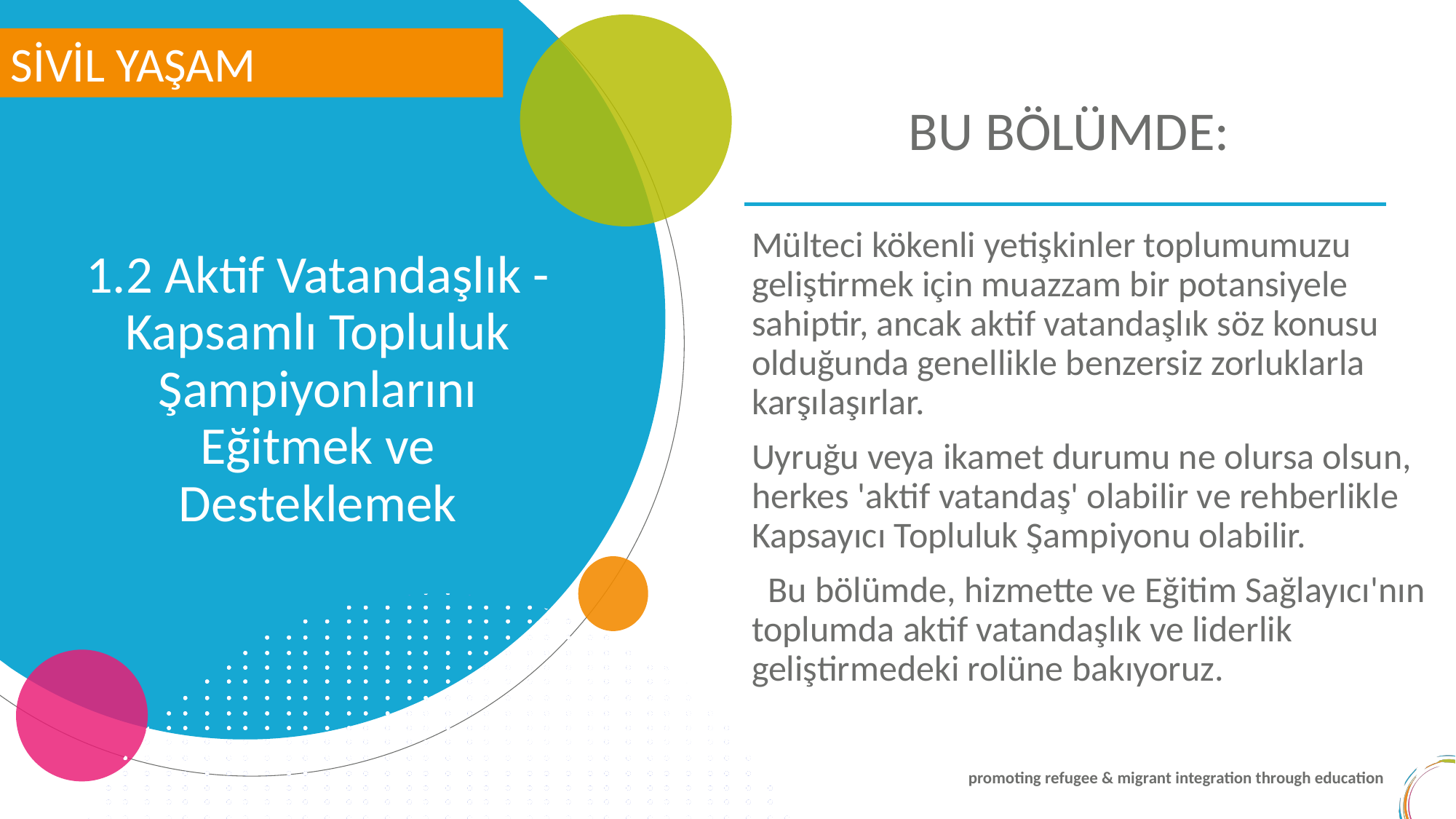

SİVİL YAŞAM
BU BÖLÜMDE:
Mülteci kökenli yetişkinler toplumumuzu geliştirmek için muazzam bir potansiyele sahiptir, ancak aktif vatandaşlık söz konusu olduğunda genellikle benzersiz zorluklarla karşılaşırlar.
Uyruğu veya ikamet durumu ne olursa olsun, herkes 'aktif vatandaş' olabilir ve rehberlikle Kapsayıcı Topluluk Şampiyonu olabilir.
  Bu bölümde, hizmette ve Eğitim Sağlayıcı'nın toplumda aktif vatandaşlık ve liderlik geliştirmedeki rolüne bakıyoruz.
1.2 Aktif Vatandaşlık - Kapsamlı Topluluk Şampiyonlarını Eğitmek ve Desteklemek